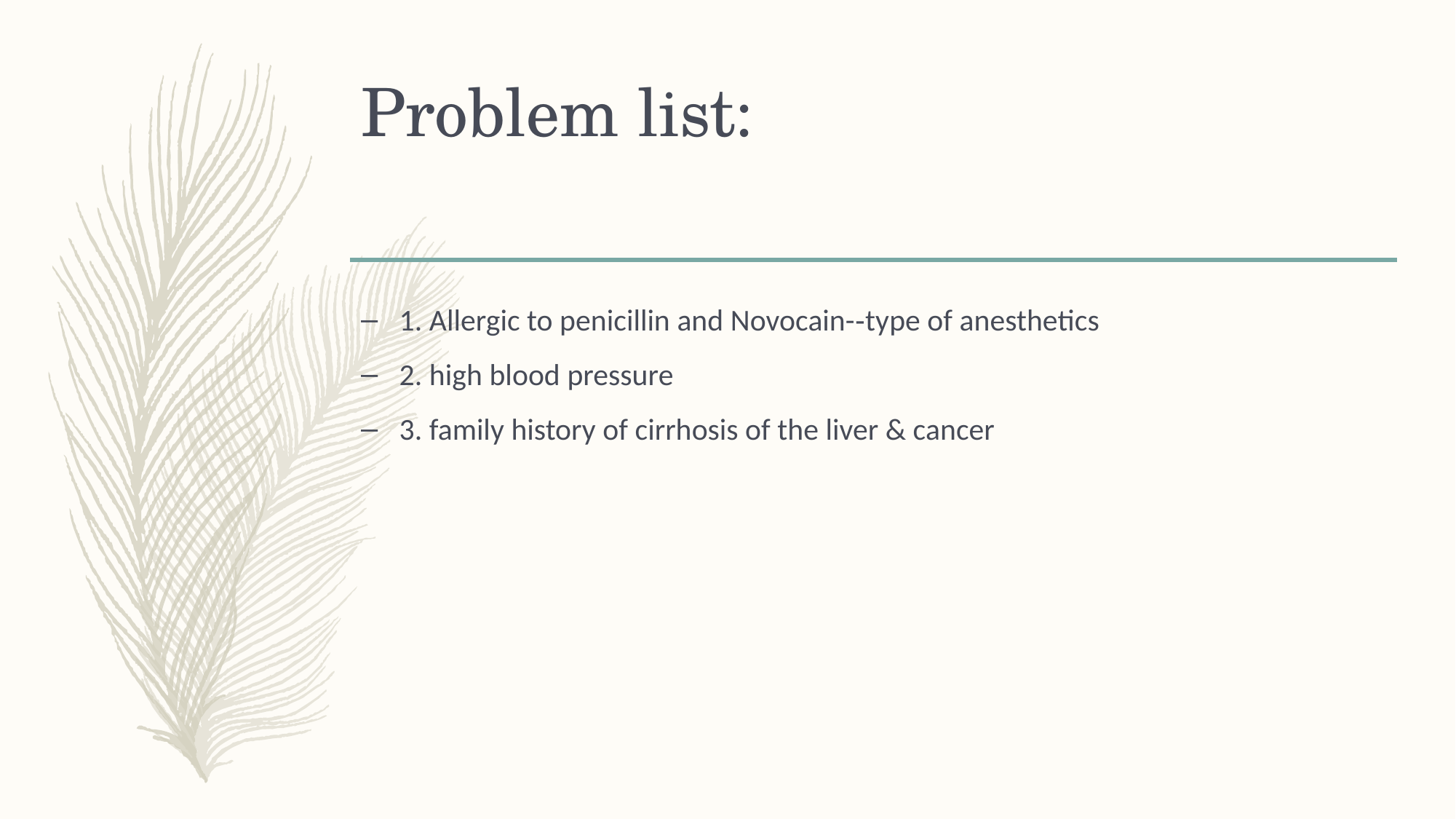

# Problem list:
1. Allergic to penicillin and Novocain-­‐type of anesthetics
2. high blood pressure
3. family history of cirrhosis of the liver & cancer